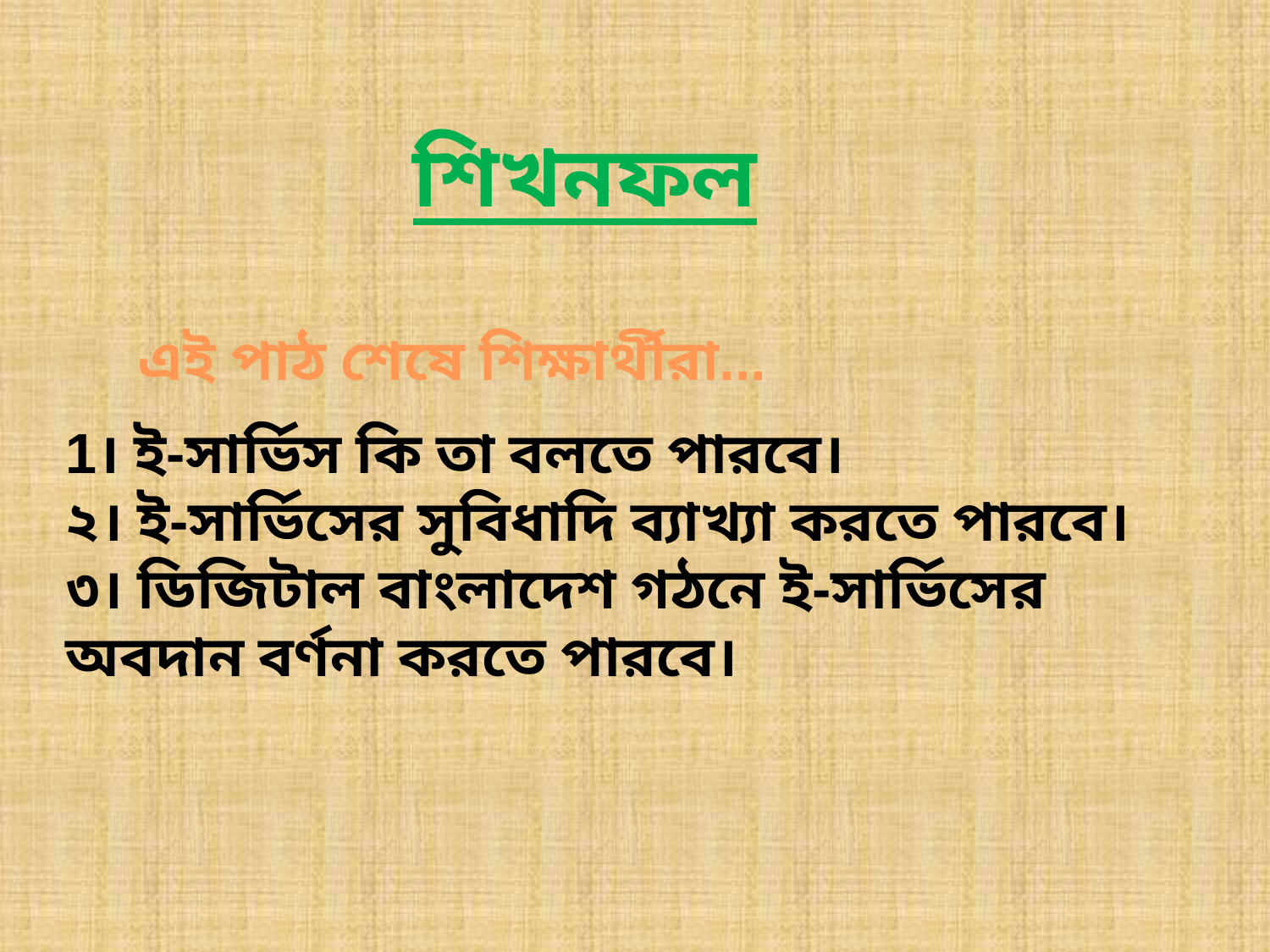

শিখনফল
     এই পাঠ শেষে শিক্ষার্থীরা...

1। ই-সার্ভিস কি তা বলতে পারবে।
২। ই-সার্ভিসের সুবিধাদি ব্যাখ্যা করতে পারবে।
৩। ডিজিটাল বাংলাদেশ গঠনে ই-সার্ভিসের অবদান বর্ণনা করতে পারবে।